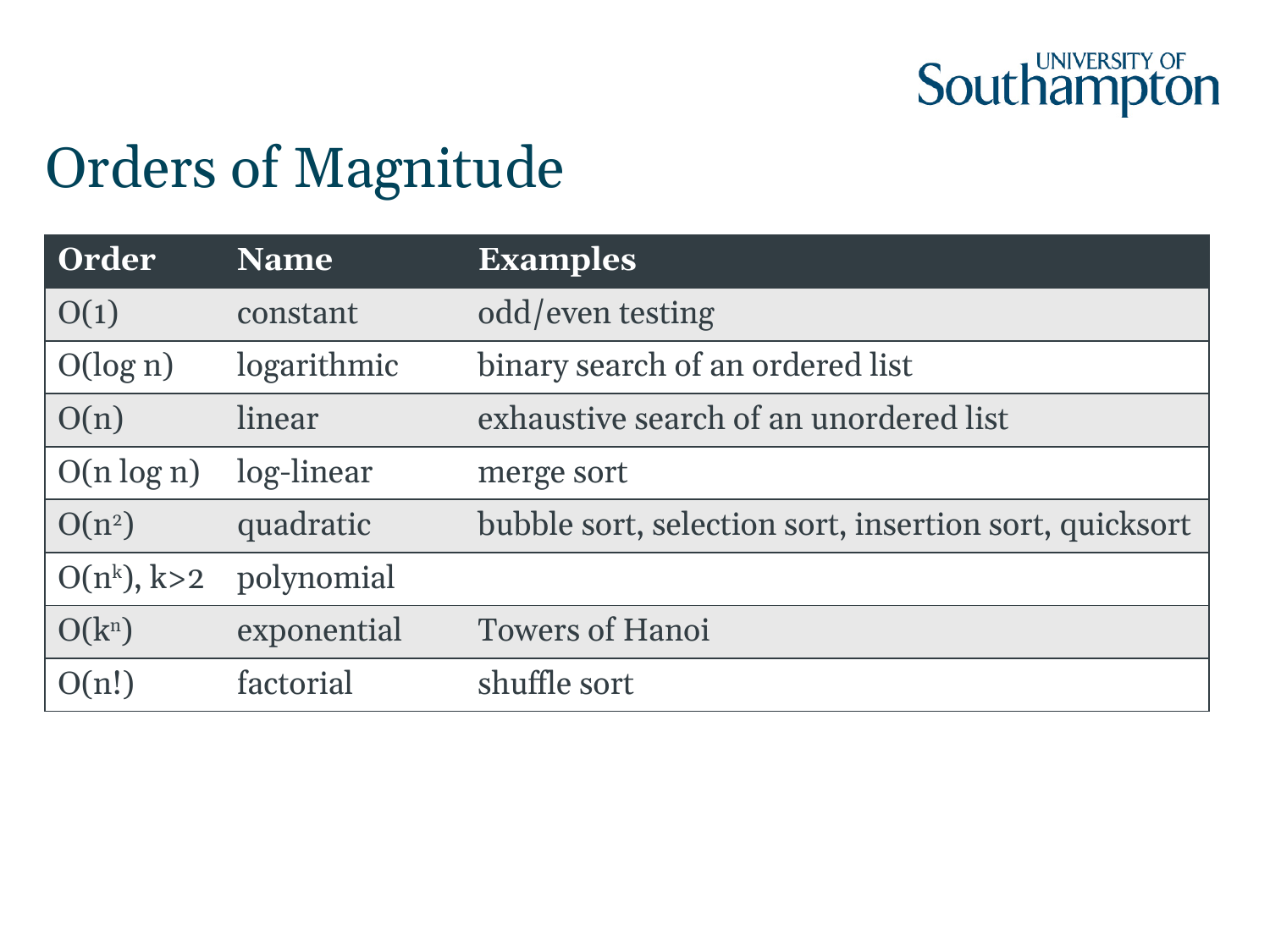

# Orders of Magnitude
| Order | Name | Examples |
| --- | --- | --- |
| O(1) | constant | odd/even testing |
| O(log n) | logarithmic | binary search of an ordered list |
| O(n) | linear | exhaustive search of an unordered list |
| O(n log n) | log-linear | merge sort |
| O(n2) | quadratic | bubble sort, selection sort, insertion sort, quicksort |
| O(nk), k>2 | polynomial |  |
| O(kn) | exponential | Towers of Hanoi |
| O(n!) | factorial | shuffle sort |